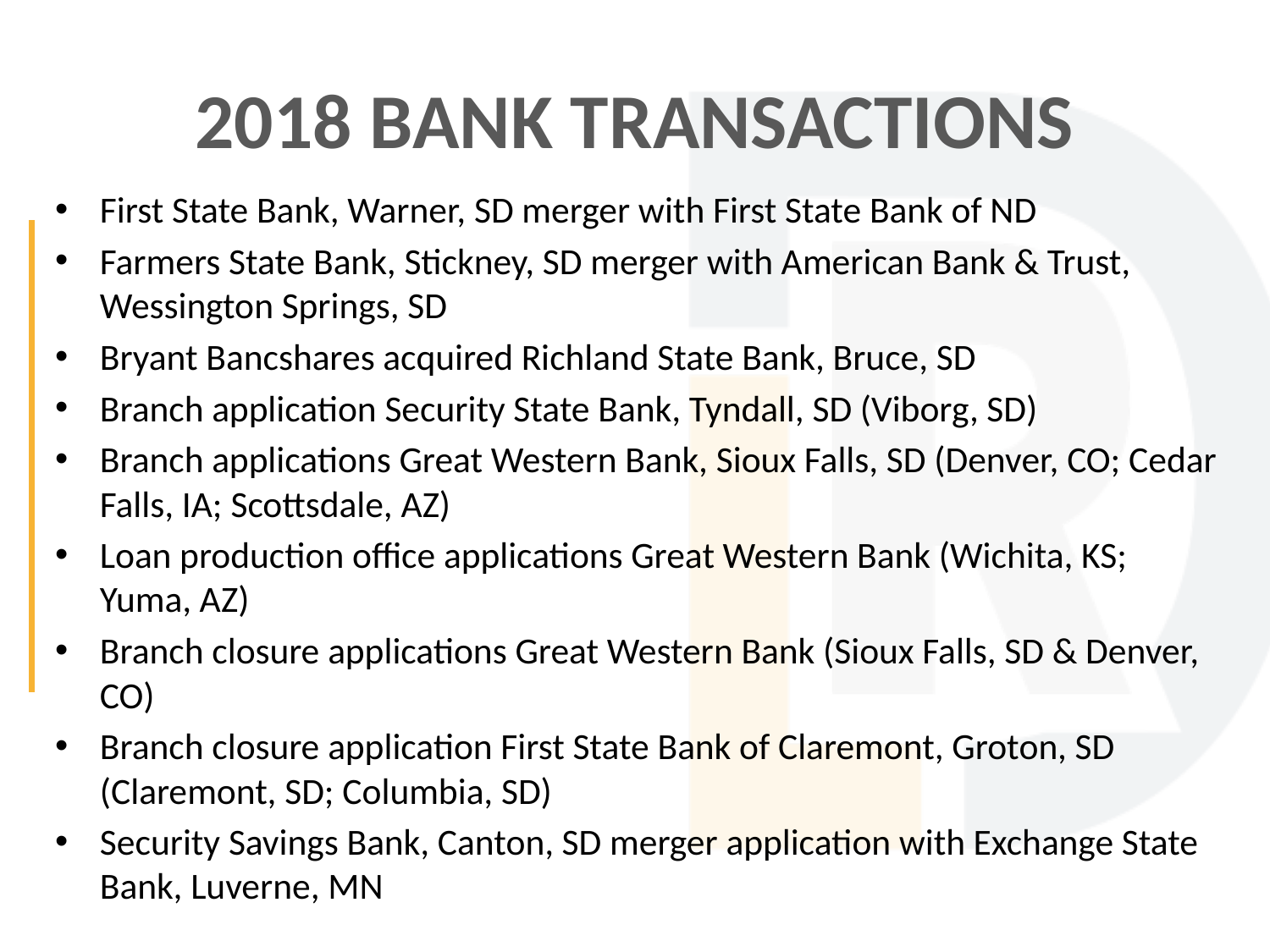

# 2018 BANK TRANSACTIONS
First State Bank, Warner, SD merger with First State Bank of ND
Farmers State Bank, Stickney, SD merger with American Bank & Trust, Wessington Springs, SD
Bryant Bancshares acquired Richland State Bank, Bruce, SD
Branch application Security State Bank, Tyndall, SD (Viborg, SD)
Branch applications Great Western Bank, Sioux Falls, SD (Denver, CO; Cedar Falls, IA; Scottsdale, AZ)
Loan production office applications Great Western Bank (Wichita, KS; Yuma, AZ)
Branch closure applications Great Western Bank (Sioux Falls, SD & Denver, CO)
Branch closure application First State Bank of Claremont, Groton, SD (Claremont, SD; Columbia, SD)
Security Savings Bank, Canton, SD merger application with Exchange State Bank, Luverne, MN